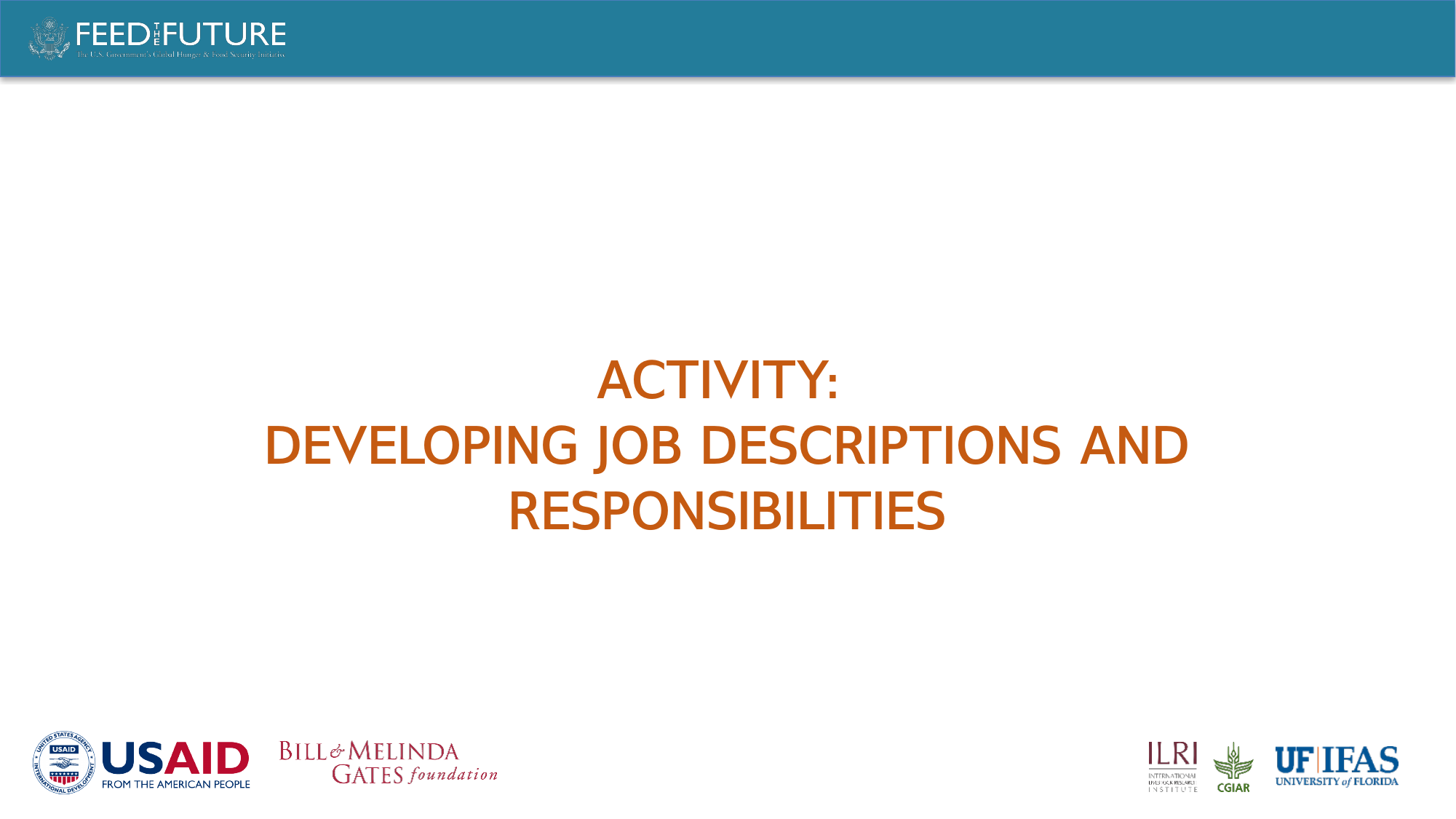

# Activity: Developing job descriptions and responsibilities